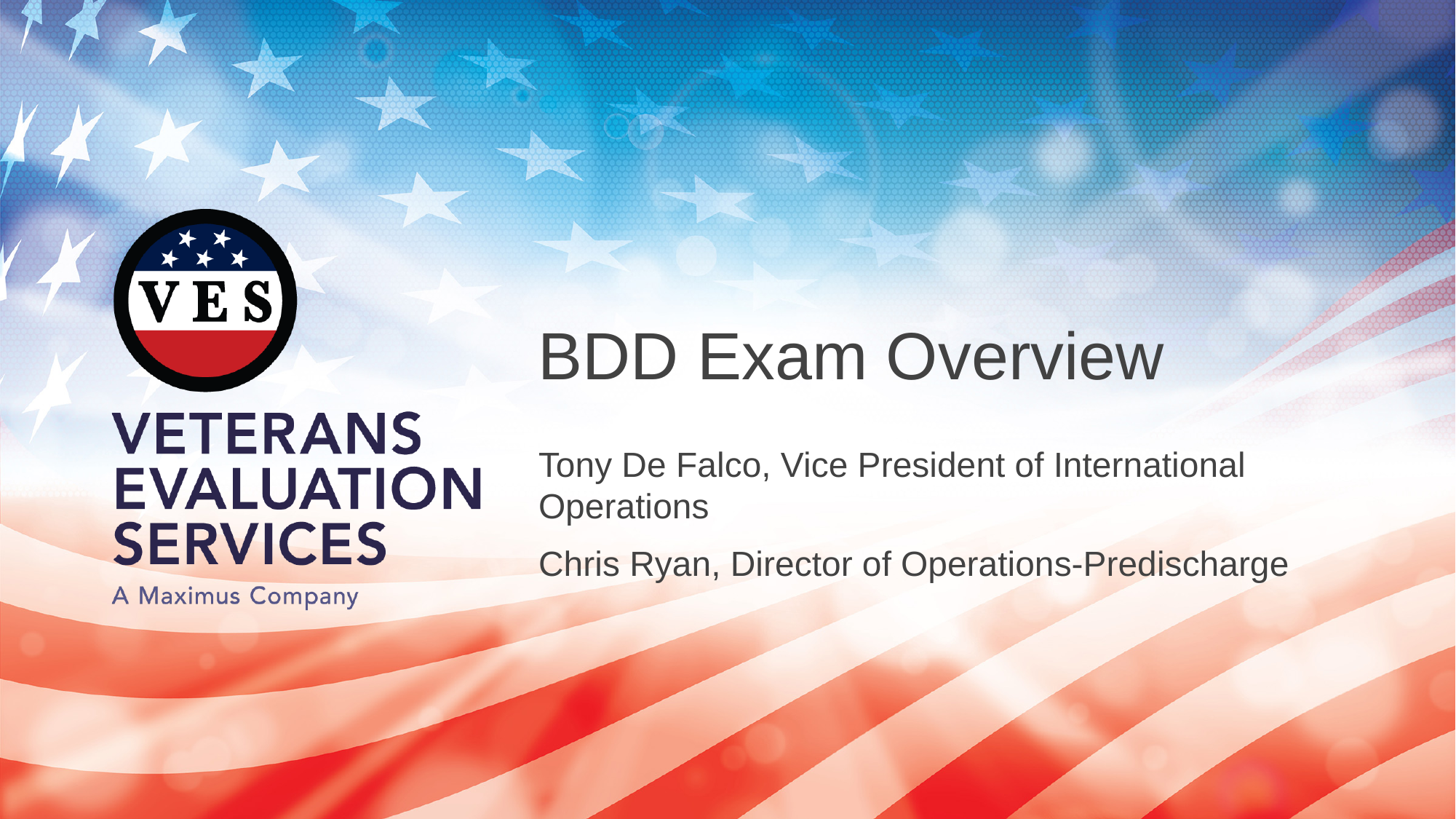

# BDD Exam Overview
Tony De Falco, Vice President of International Operations
Chris Ryan, Director of Operations-Predischarge